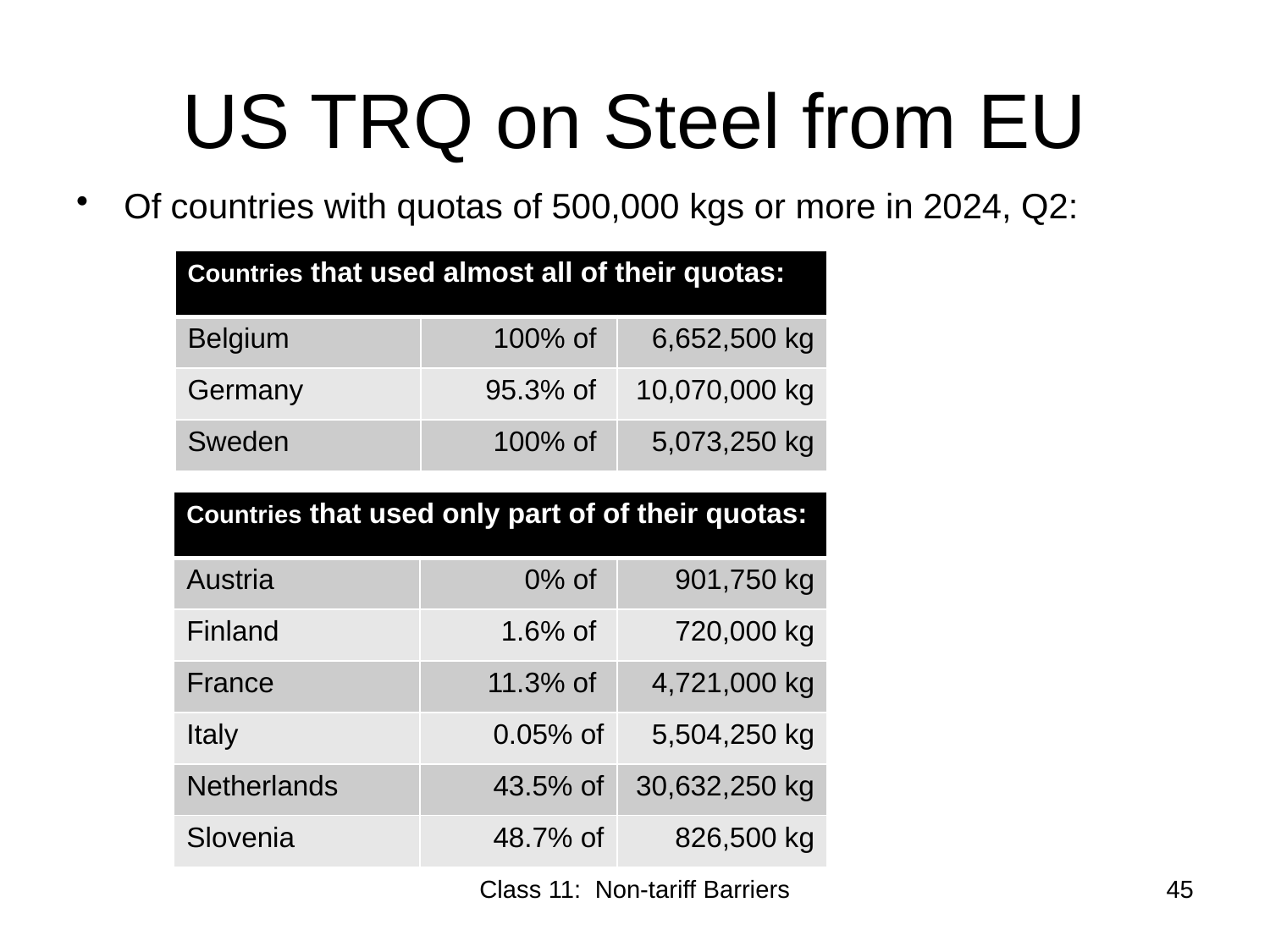

# US TRQ on Steel from EU
Of countries with quotas of 500,000 kgs or more in 2024, Q2:

| Countries that used almost all of their quotas: |  |  |
| --- | --- | --- |
| Belgium | 100% of | 6,652,500 kg |
| Germany | 95.3% of | 10,070,000 kg |
| Sweden | 100% of | 5,073,250 kg |
| Countries that used only part of of their quotas: |  |  |
| --- | --- | --- |
| Austria | 0% of | 901,750 kg |
| Finland | 1.6% of | 720,000 kg |
| France | 11.3% of | 4,721,000 kg |
| Italy | 0.05% of | 5,504,250 kg |
| Netherlands | 43.5% of | 30,632,250 kg |
| Slovenia | 48.7% of | 826,500 kg |
Class 11:  Non-tariff Barriers
45